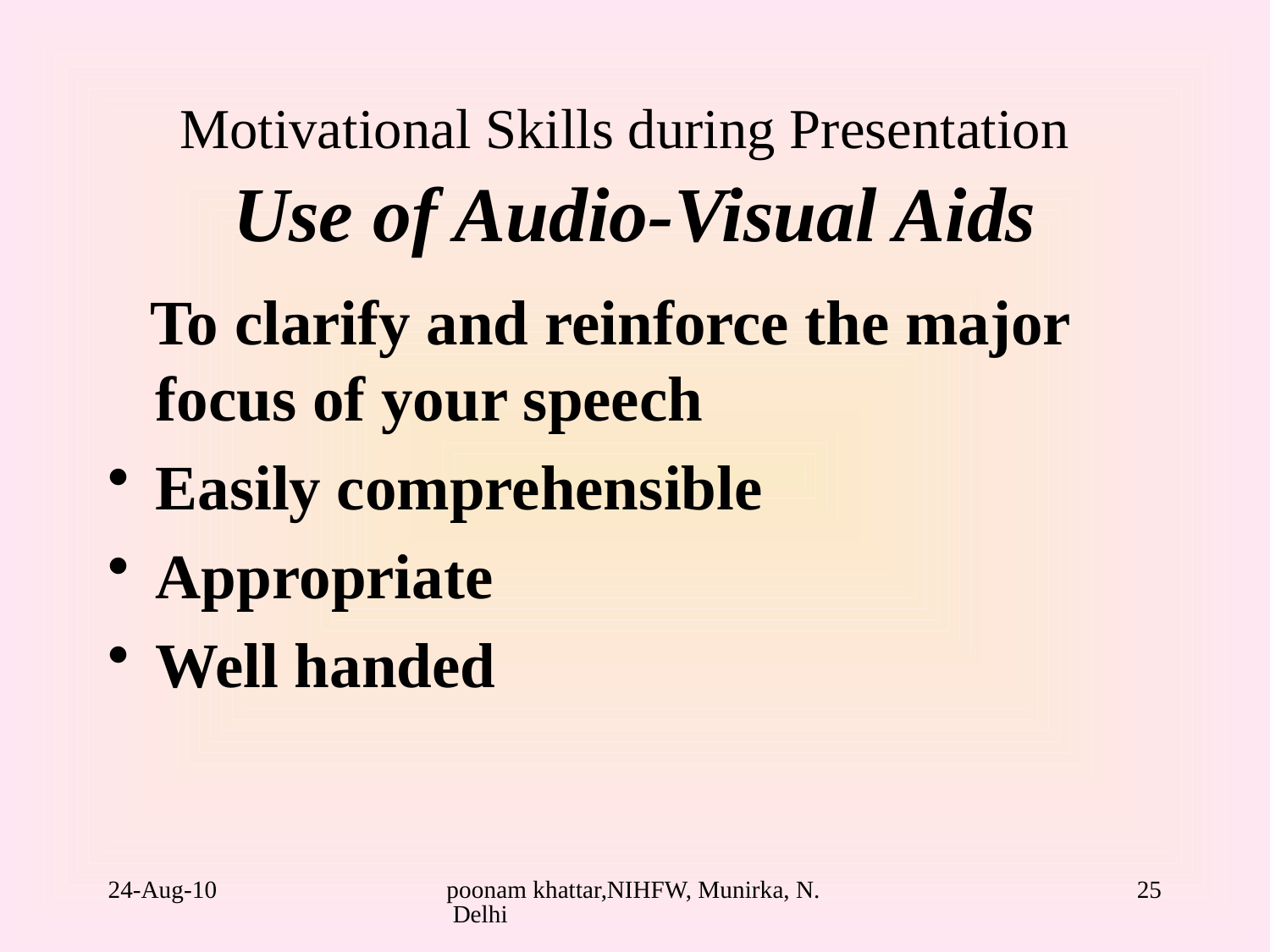

# Motivational Skills during Presentation Use of Audio-Visual Aids
   To clarify and reinforce the major focus of your speech
Easily comprehensible
Appropriate
Well handed
24-Aug-10
poonam khattar,NIHFW, Munirka, N. Delhi
25